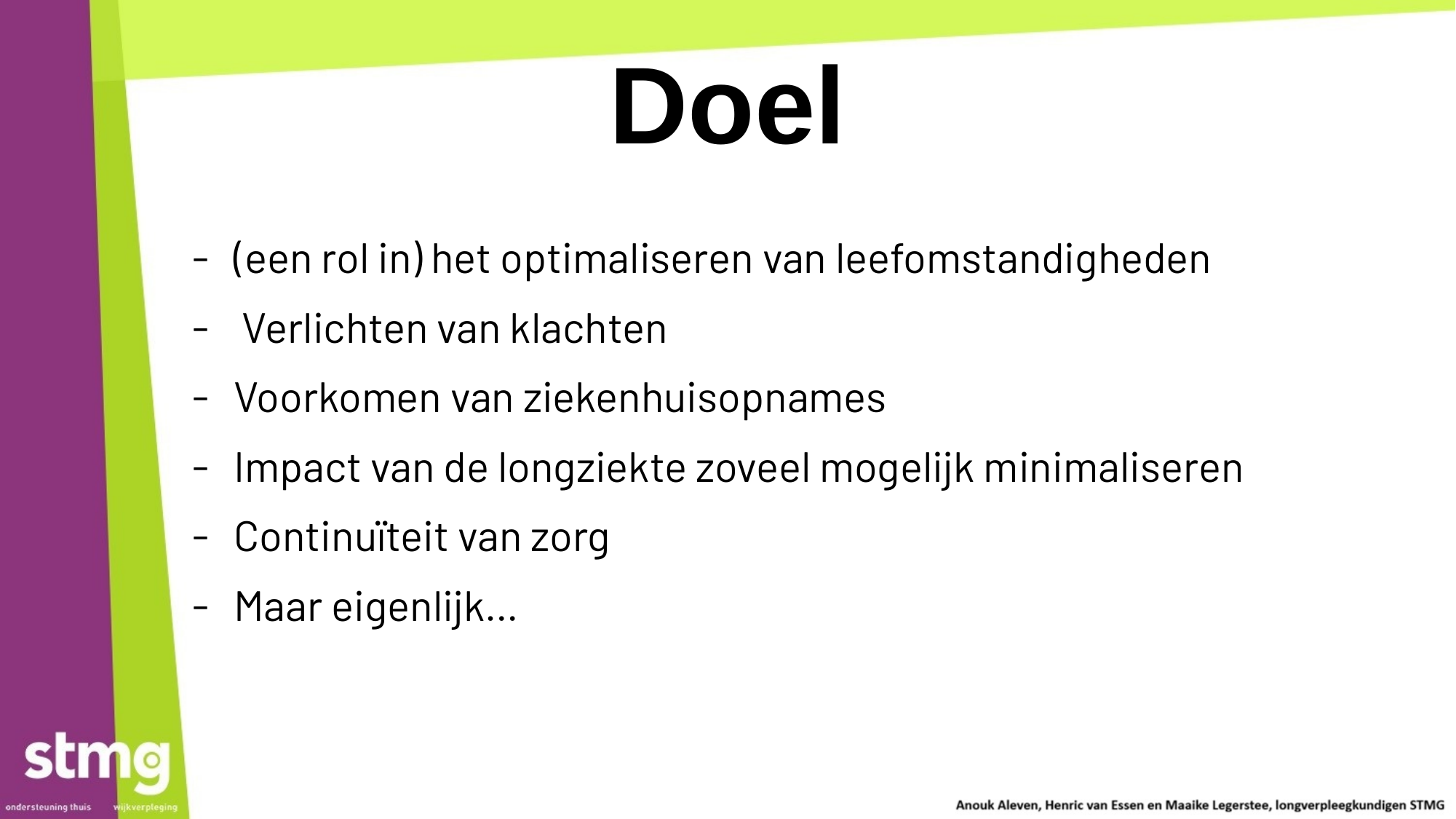

# Doel
(een rol in) het optimaliseren van leefomstandigheden
 Verlichten van klachten
Voorkomen van ziekenhuisopnames
Impact van de longziekte zoveel mogelijk minimaliseren
Continuïteit van zorg
Maar eigenlijk…